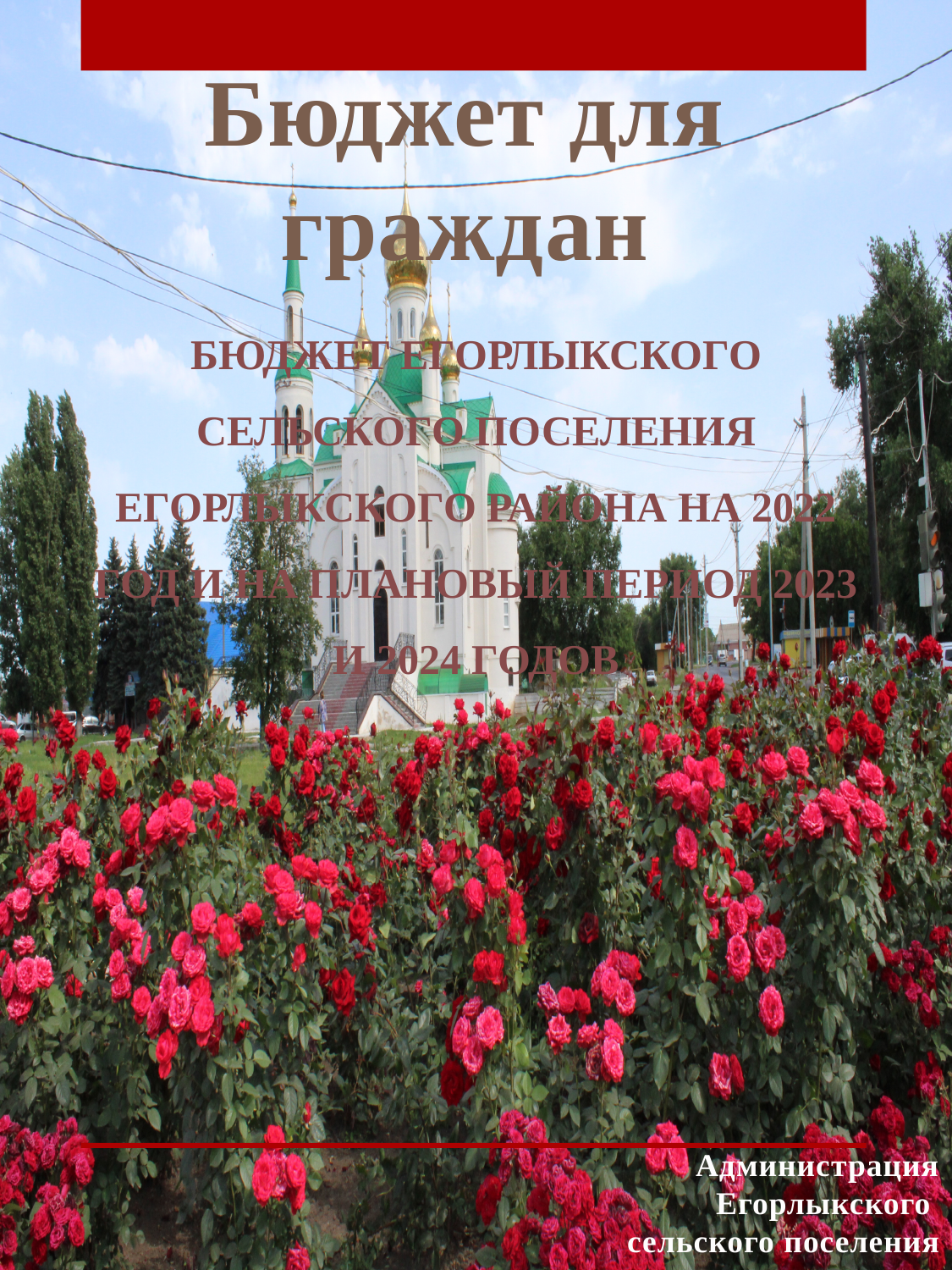

Бюджет для граждан
БЮДЖЕТ ЕГОРЛЫКСКОГО СЕЛЬСКОГО ПОСЕЛЕНИЯ ЕГОРЛЫКСКОГО РАЙОНА НА 2022 ГОД И НА ПЛАНОВЫЙ ПЕРИОД 2023 И 2024 ГОДОВ
Администрация Егорлыкского
сельского поселения